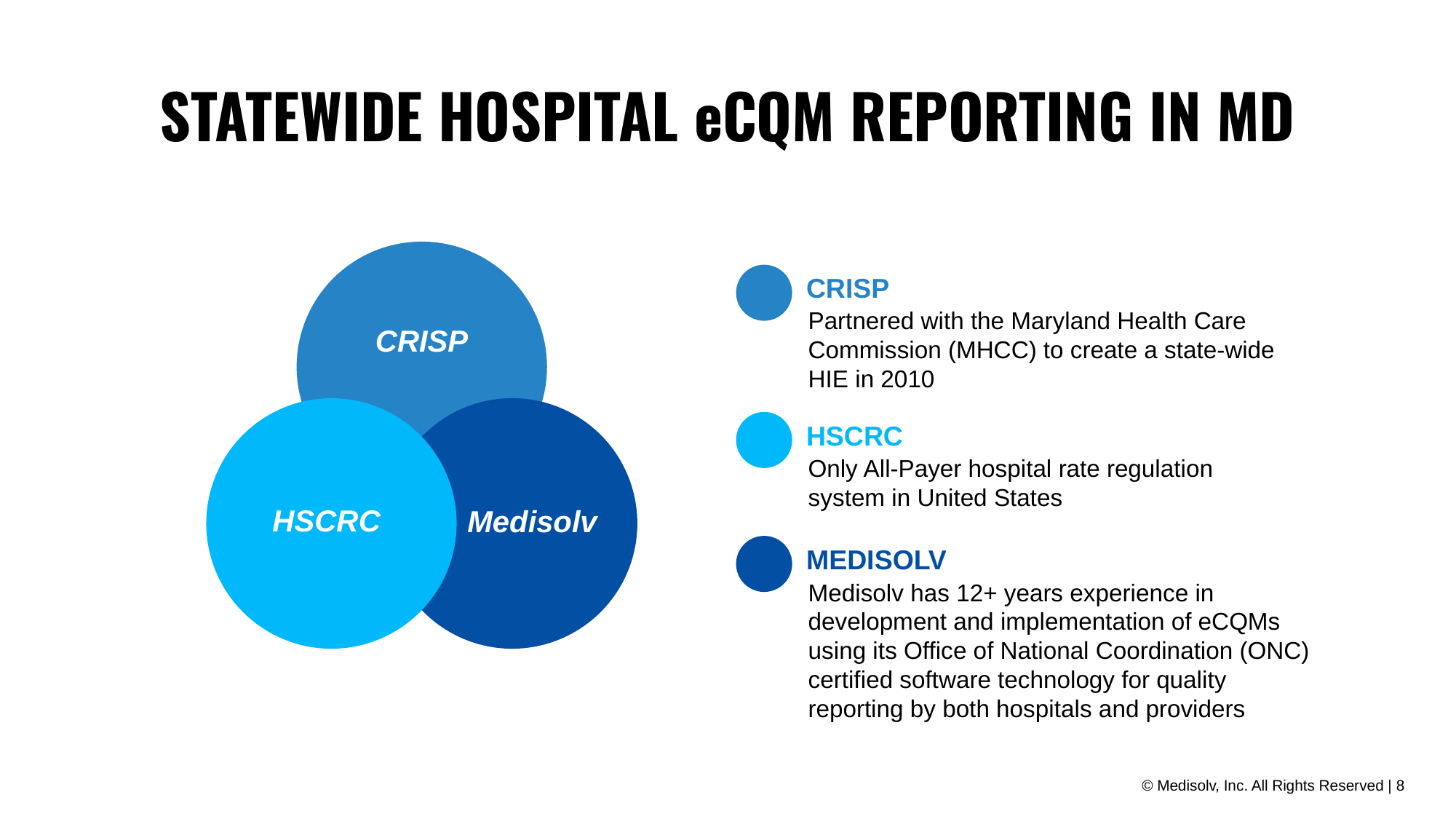

STATEWIDE HOSPITAL eCQM REPORTING IN MD

CRISP
Partnered with the Maryland Health Care Commission (MHCC) to create a state-wide HIE in 2010
CRISP

HSCRC
Only All-Payer hospital rate regulation system in United States
HSCRC
Medisolv

MEDISOLV
Medisolv has 12+ years experience in development and implementation of eCQMs using its Office of National Coordination (ONC) certified software technology for quality reporting by both hospitals and providers